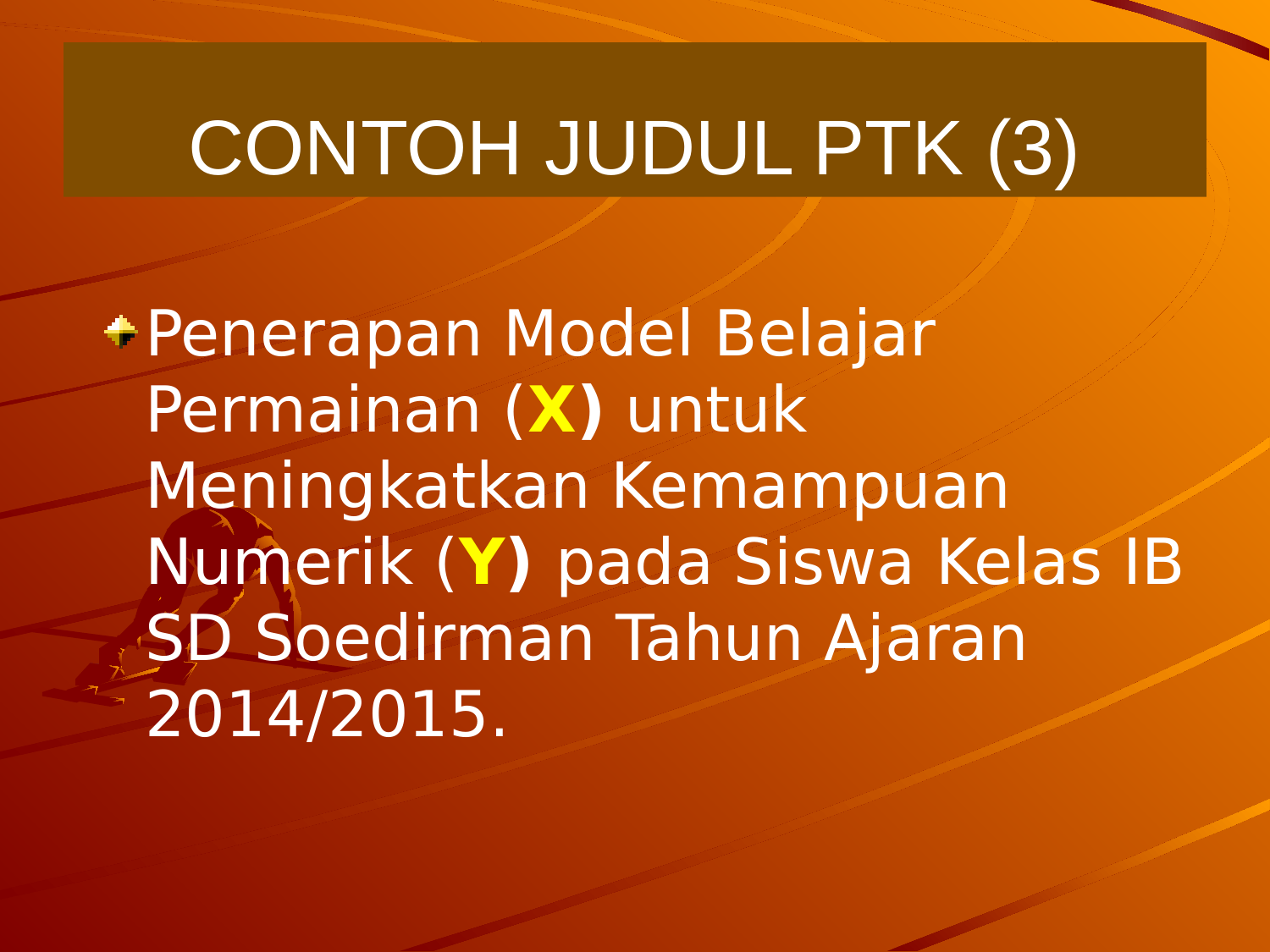

# CONTOH JUDUL PTK (3)
Penerapan Model Belajar Permainan (X) untuk Meningkatkan Kemampuan Numerik (Y) pada Siswa Kelas IB SD Soedirman Tahun Ajaran 2014/2015.